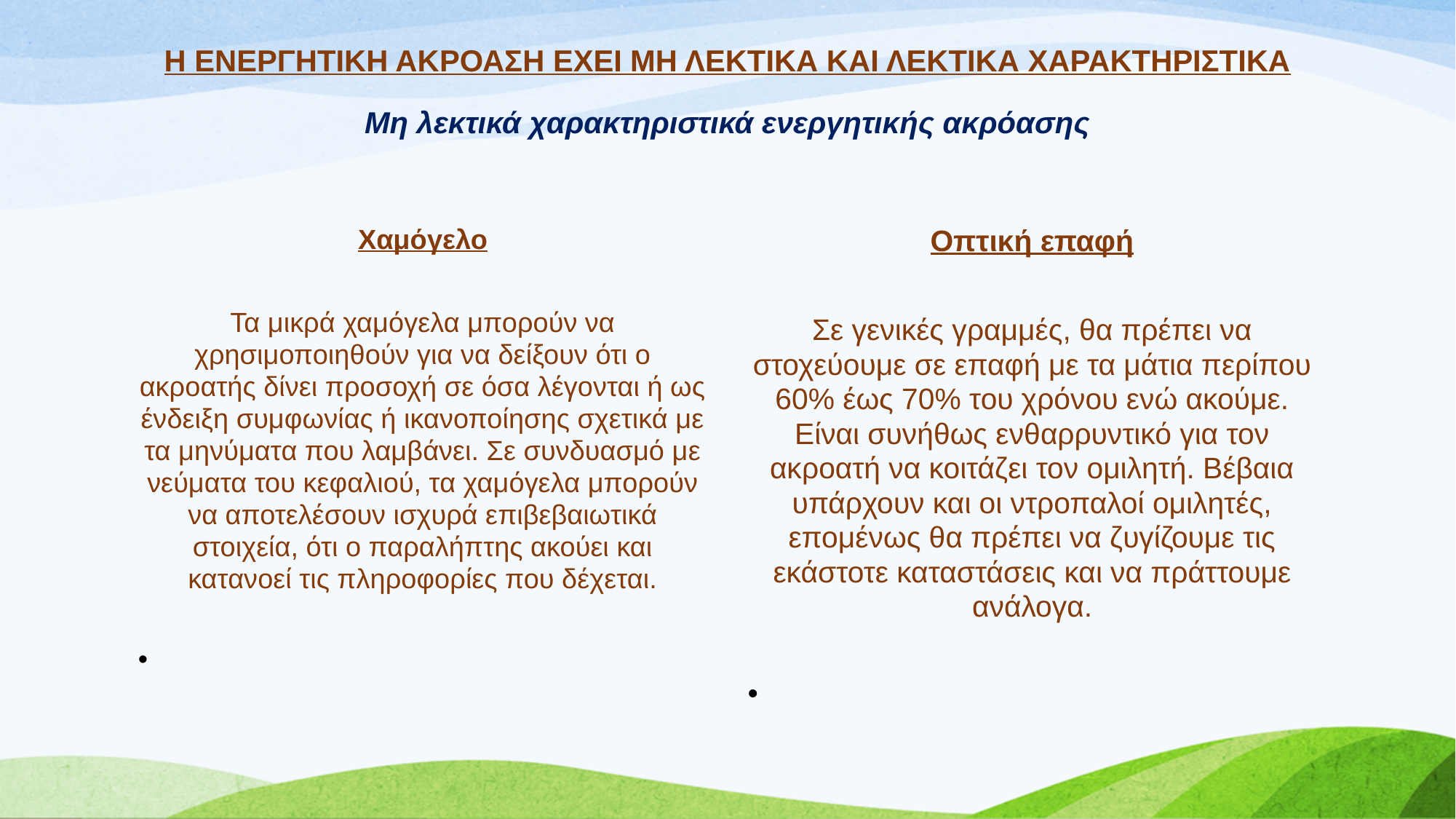

Η ΕΝΕΡΓΗΤΙΚΗ ΑΚΡΟΑΣΗ ΕΧΕΙ ΜΗ ΛΕΚΤΙΚΑ ΚΑΙ ΛΕΚΤΙΚΑ ΧΑΡΑΚΤΗΡΙΣΤΙΚΑ
Μη λεκτικά χαρακτηριστικά ενεργητικής ακρόασης
Χαμόγελο
Τα μικρά χαμόγελα μπορούν να χρησιμοποιηθούν για να δείξουν ότι ο ακροατής δίνει προσοχή σε όσα λέγονται ή ως ένδειξη συμφωνίας ή ικανοποίησης σχετικά με τα μηνύματα που λαμβάνει. Σε συνδυασμό με νεύματα του κεφαλιού, τα χαμόγελα μπορούν να αποτελέσουν ισχυρά επιβεβαιωτικά στοιχεία, ότι ο παραλήπτης ακούει και κατανοεί τις πληροφορίες που δέχεται.

Οπτική επαφή
Σε γενικές γραμμές, θα πρέπει να στοχεύουμε σε επαφή με τα μάτια περίπου 60% έως 70% του χρόνου ενώ ακούμε. Είναι συνήθως ενθαρρυντικό για τον ακροατή να κοιτάζει τον ομιλητή. Βέβαια υπάρχουν και οι ντροπαλοί ομιλητές, επομένως θα πρέπει να ζυγίζουμε τις εκάστοτε καταστάσεις και να πράττουμε ανάλογα.